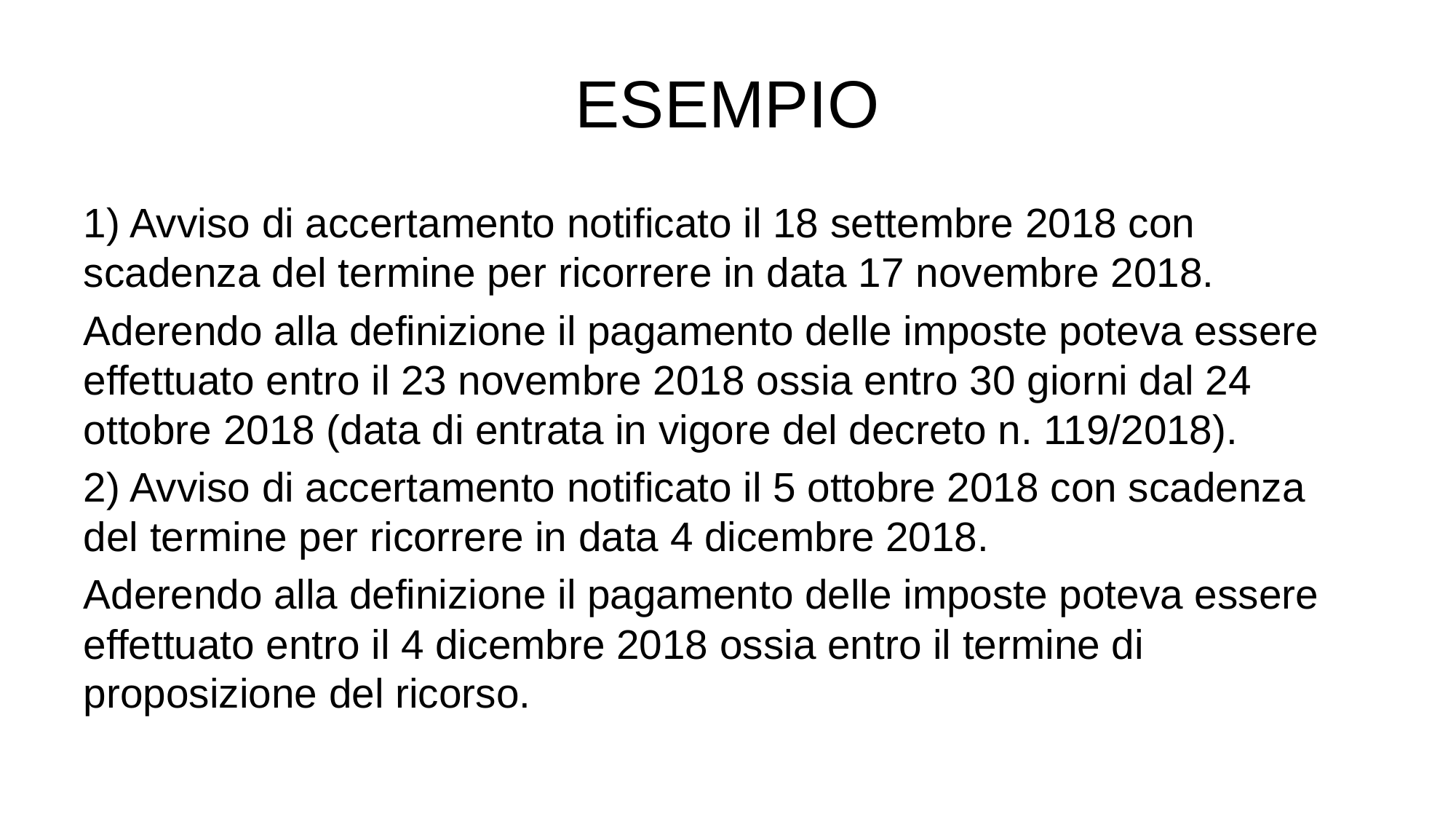

# ESEMPIO
1) Avviso di accertamento notificato il 18 settembre 2018 con scadenza del termine per ricorrere in data 17 novembre 2018.
Aderendo alla definizione il pagamento delle imposte poteva essere effettuato entro il 23 novembre 2018 ossia entro 30 giorni dal 24 ottobre 2018 (data di entrata in vigore del decreto n. 119/2018).
2) Avviso di accertamento notificato il 5 ottobre 2018 con scadenza del termine per ricorrere in data 4 dicembre 2018.
Aderendo alla definizione il pagamento delle imposte poteva essere effettuato entro il 4 dicembre 2018 ossia entro il termine di proposizione del ricorso.